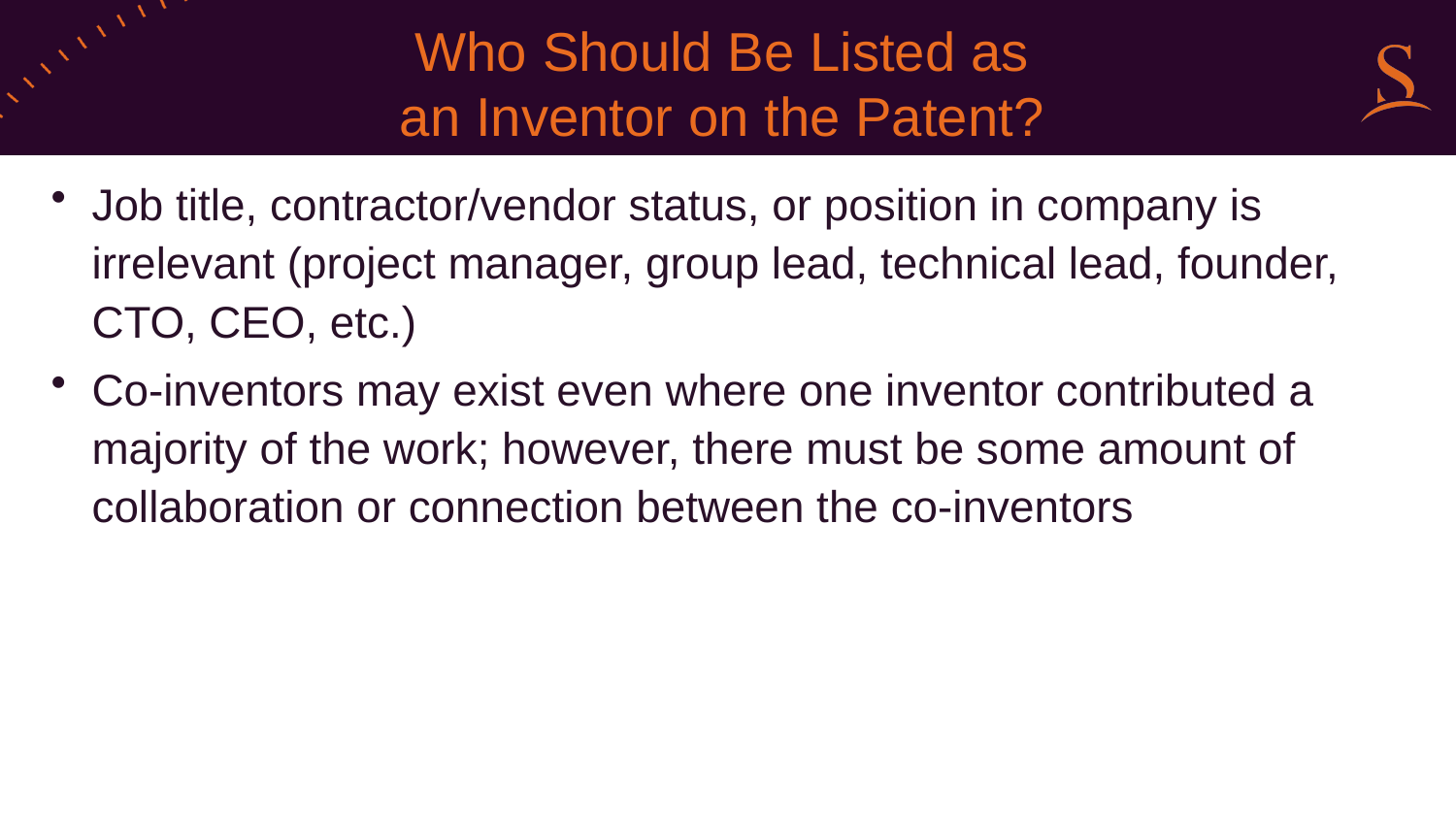

# Who Should Be Listed as an Inventor on the Patent?
Job title, contractor/vendor status, or position in company is irrelevant (project manager, group lead, technical lead, founder, CTO, CEO, etc.)
Co-inventors may exist even where one inventor contributed a majority of the work; however, there must be some amount of collaboration or connection between the co-inventors